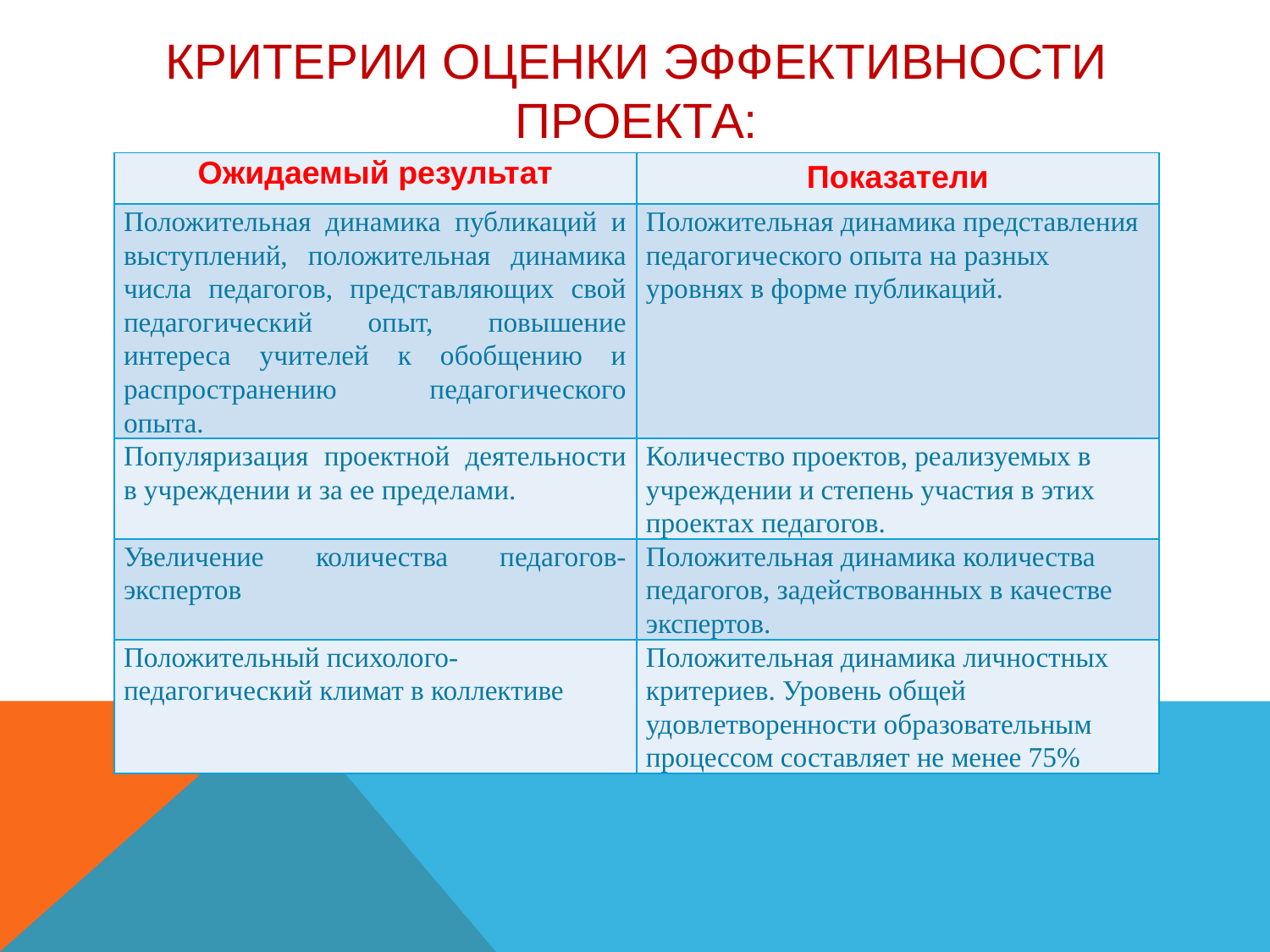

# Критерии оценки эффективности проекта:
| Ожидаемый результат | Показатели |
| --- | --- |
| Положительная динамика публикаций и выступлений, положительная динамика числа педагогов, представляющих свой педагогический опыт, повышение интереса учителей к обобщению и распространению педагогического опыта. | Положительная динамика представления педагогического опыта на разных уровнях в форме публикаций. |
| Популяризация проектной деятельности в учреждении и за ее пределами. | Количество проектов, реализуемых в учреждении и степень участия в этих проектах педагогов. |
| Увеличение количества педагогов-экспертов | Положительная динамика количества педагогов, задействованных в качестве экспертов. |
| Положительный психолого-педагогический климат в коллективе | Положительная динамика личностных критериев. Уровень общей удовлетворенности образовательным процессом составляет не менее 75% |